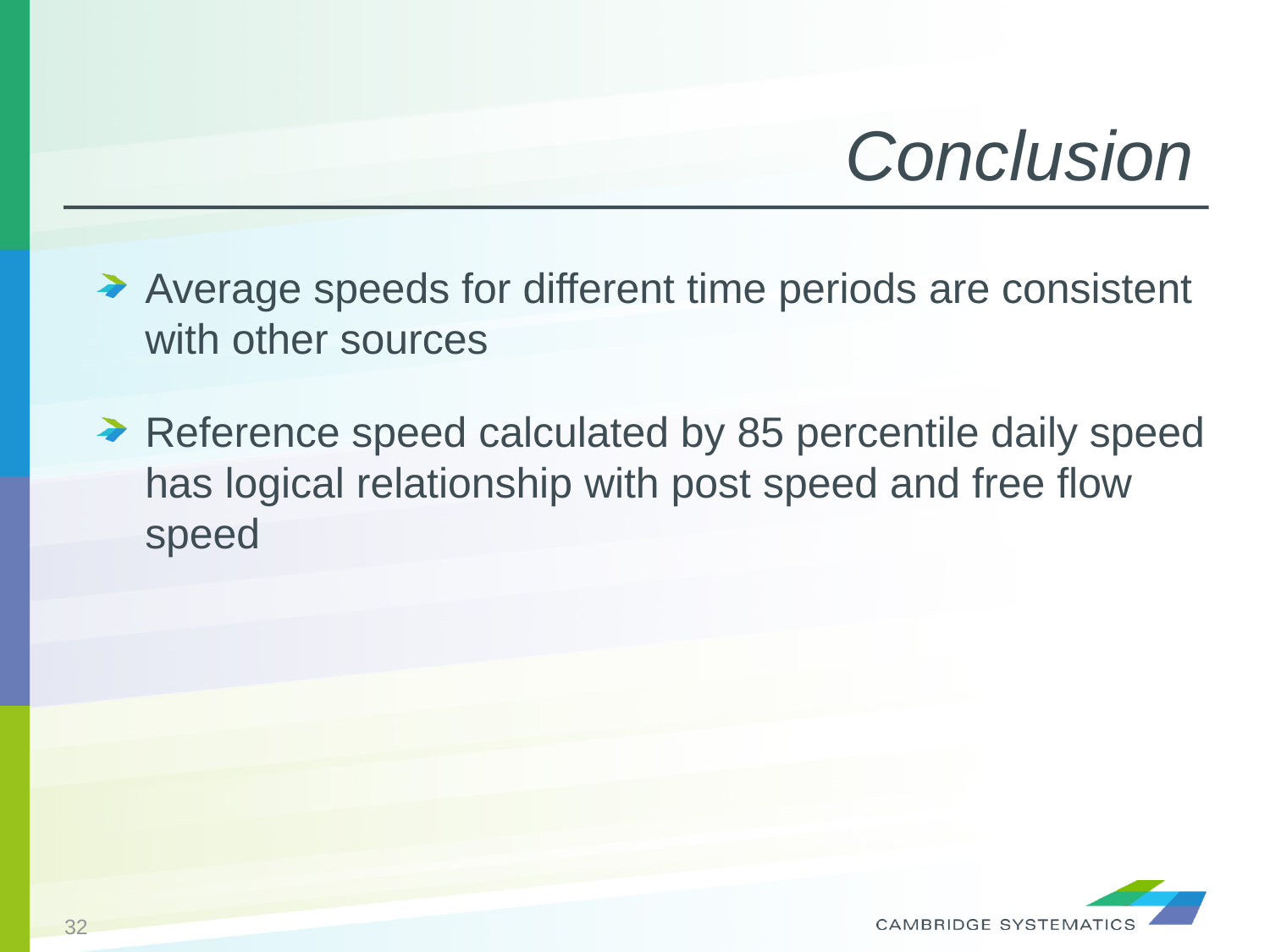

# Conclusion
Average speeds for different time periods are consistent with other sources
Reference speed calculated by 85 percentile daily speed has logical relationship with post speed and free flow speed

32